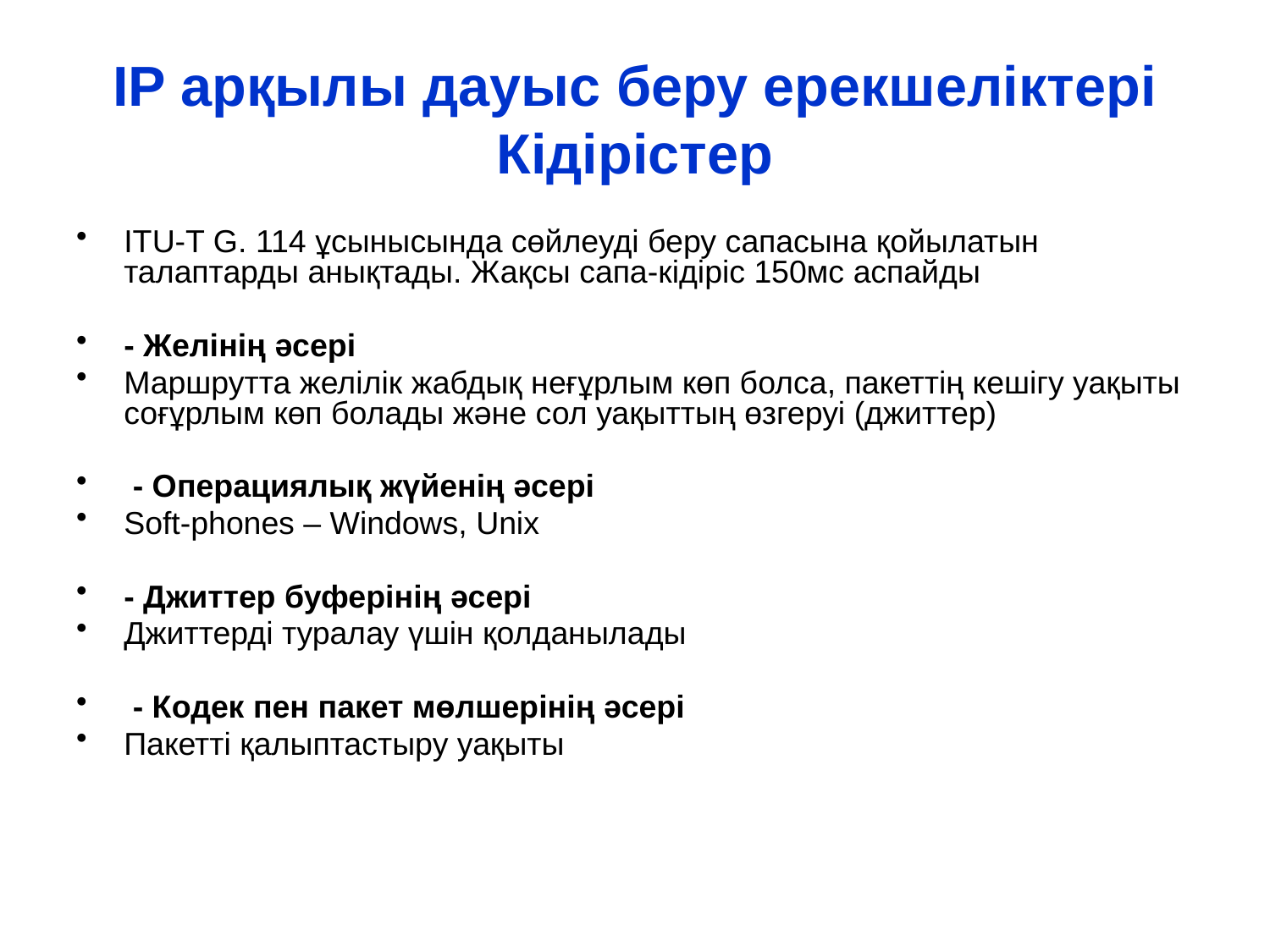

# IP арқылы дауыс беру ерекшеліктері Кідірістер
ITU-T G. 114 ұсынысында сөйлеуді беру сапасына қойылатын талаптарды анықтады. Жақсы сапа-кідіріс 150мс аспайды

- Желінің әсері
Маршрутта желілік жабдық неғұрлым көп болса, пакеттің кешігу уақыты соғұрлым көп болады және сол уақыттың өзгеруі (джиттер)

 - Операциялық жүйенің әсері
Soft-phones – Windows, Unix

- Джиттер буферінің әсері
Джиттерді туралау үшін қолданылады

 - Кодек пен пакет мөлшерінің әсері
Пакетті қалыптастыру уақыты